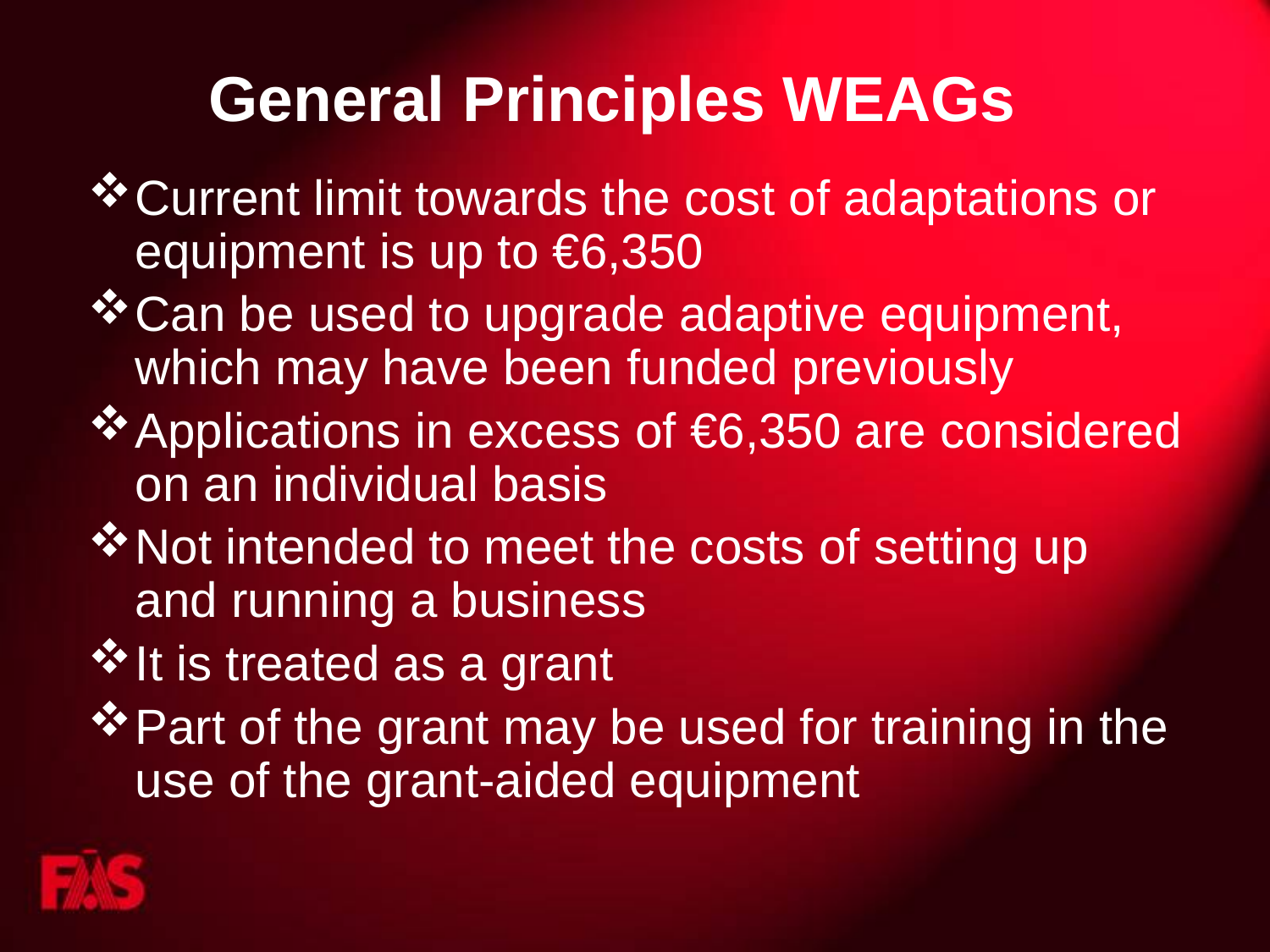

# General Principles WEAGs
Current limit towards the cost of adaptations or equipment is up to €6,350
Can be used to upgrade adaptive equipment, which may have been funded previously
Applications in excess of €6,350 are considered on an individual basis
Not intended to meet the costs of setting up and running a business
It is treated as a grant
Part of the grant may be used for training in the use of the grant-aided equipment